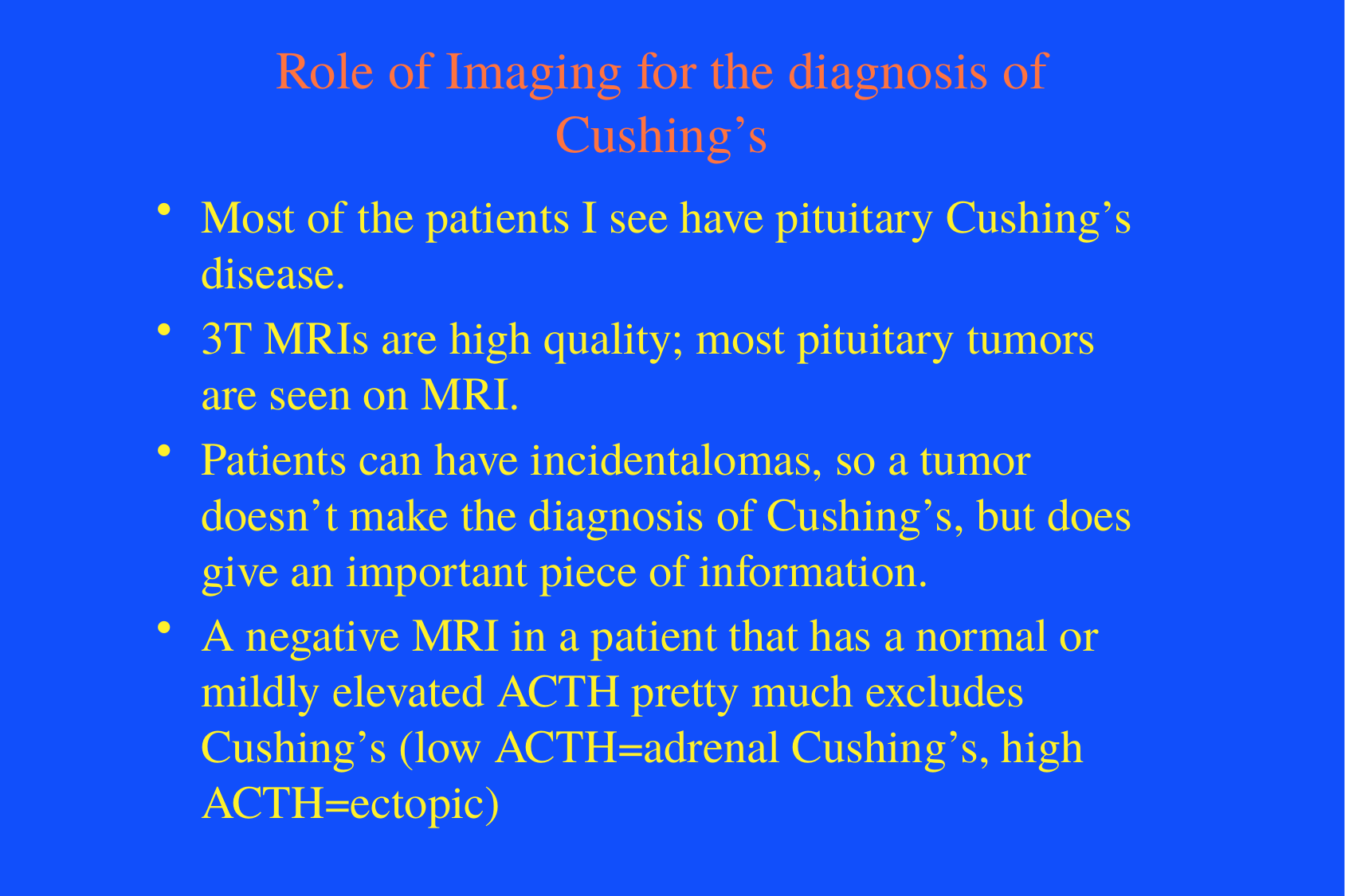

# Role of Imaging for the diagnosis of Cushing’s
Most of the patients I see have pituitary Cushing’s disease.
3T MRIs are high quality; most pituitary tumors are seen on MRI.
Patients can have incidentalomas, so a tumor doesn’t make the diagnosis of Cushing’s, but does give an important piece of information.
A negative MRI in a patient that has a normal or mildly elevated ACTH pretty much excludes Cushing’s (low ACTH=adrenal Cushing’s, high ACTH=ectopic)